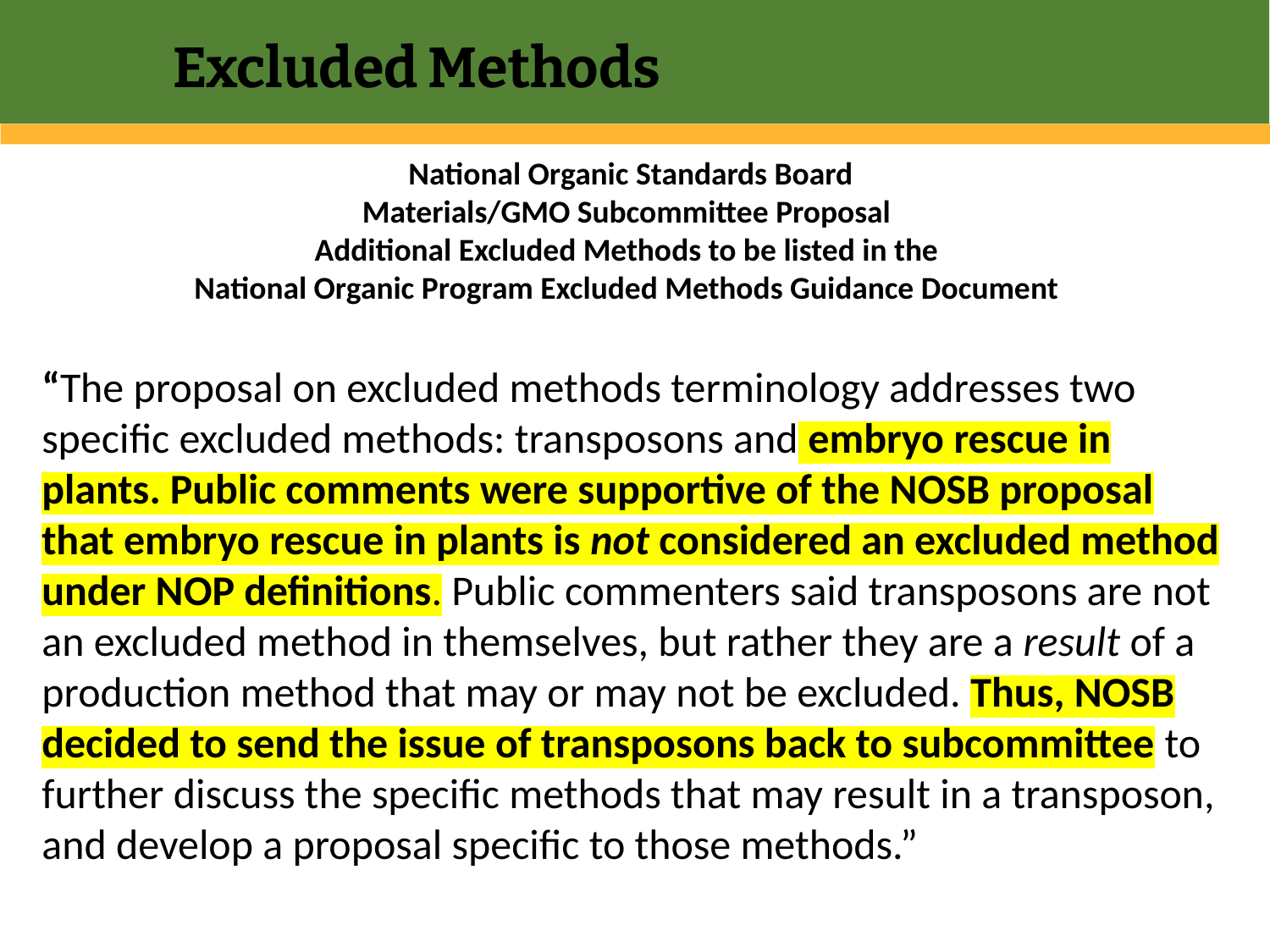

Excluded Methods
 National Organic Standards Board
Materials/GMO Subcommittee Proposal
Additional Excluded Methods to be listed in the
National Organic Program Excluded Methods Guidance Document
“The proposal on excluded methods terminology addresses two specific excluded methods: transposons and embryo rescue in plants. Public comments were supportive of the NOSB proposal that embryo rescue in plants is not considered an excluded method under NOP definitions. Public commenters said transposons are not an excluded method in themselves, but rather they are a result of a production method that may or may not be excluded. Thus, NOSB decided to send the issue of transposons back to subcommittee to further discuss the specific methods that may result in a transposon, and develop a proposal specific to those methods.”